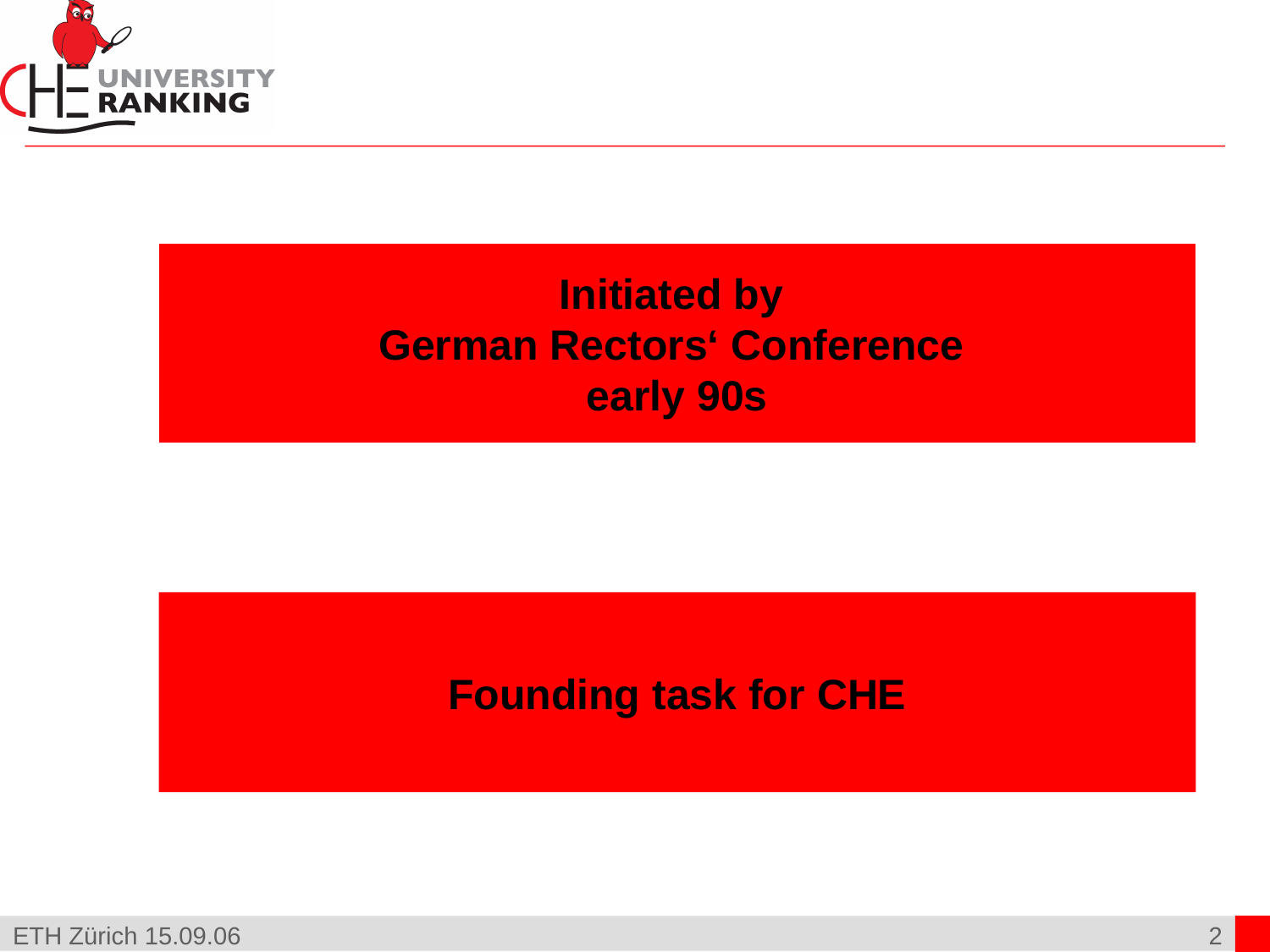

Initiated by
German Rectors‘ Conference
early 90s
Founding task for CHE
ETH Zürich 15.09.06
2